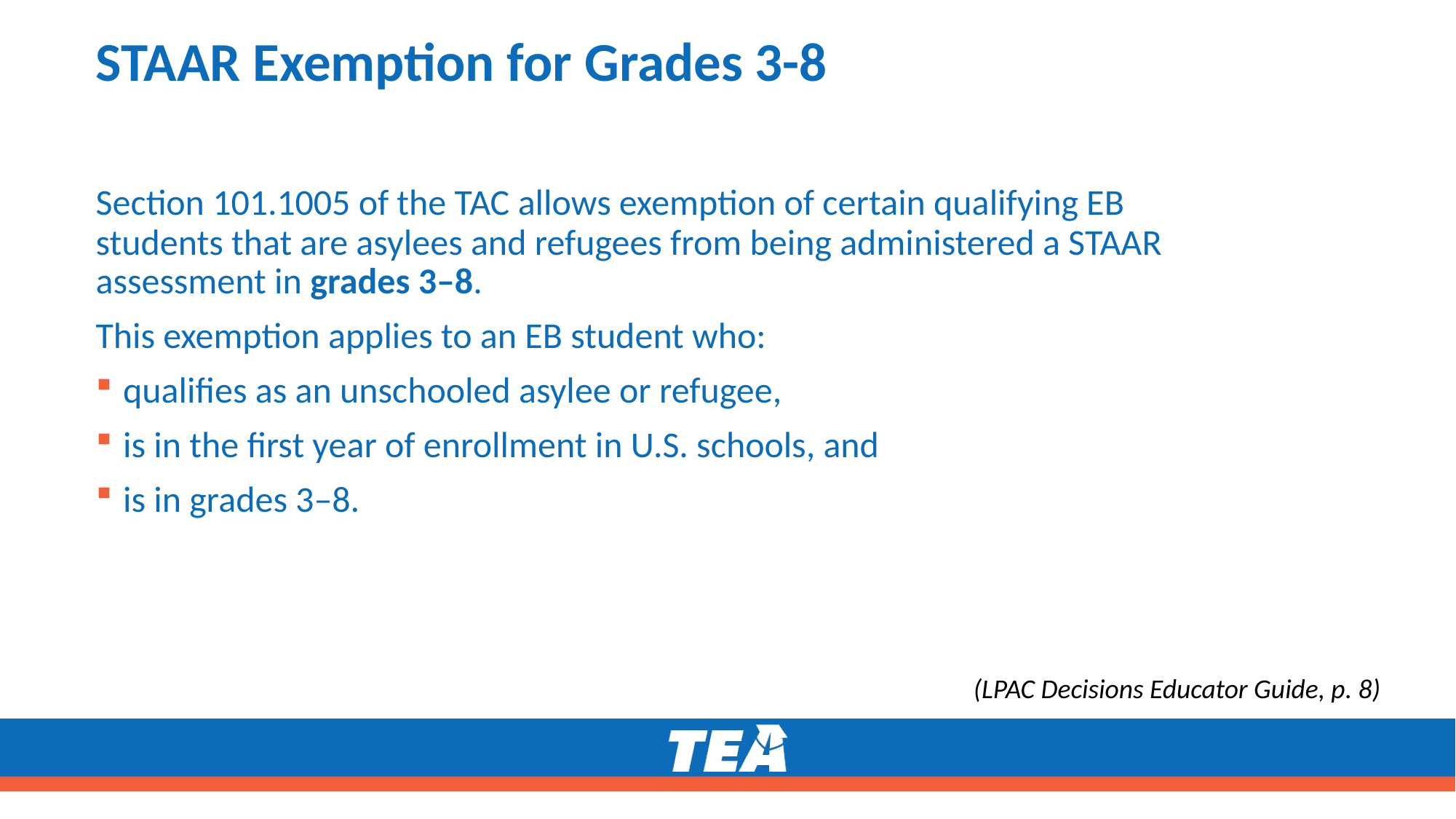

# STAAR Exemption for Grades 3-8
Section 101.1005 of the TAC allows exemption of certain qualifying EB students that are asylees and refugees from being administered a STAAR assessment in grades 3–8.
This exemption applies to an EB student who:
qualifies as an unschooled asylee or refugee,
is in the first year of enrollment in U.S. schools, and
is in grades 3–8.

(LPAC Decisions Educator Guide, p. 8)